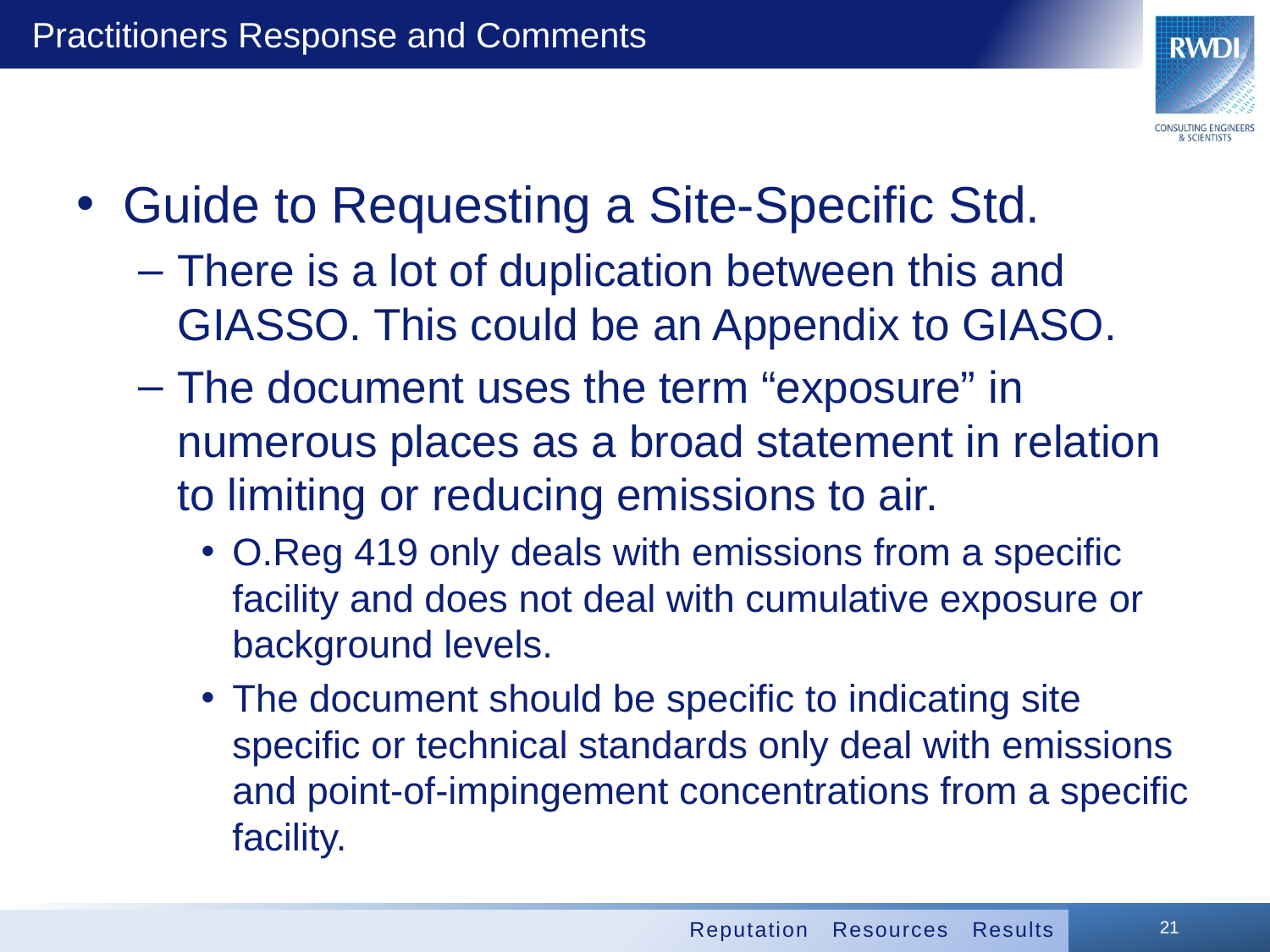

# Practitioners Response and Comments
Guide to Requesting a Site-Specific Std.
There is a lot of duplication between this and GIASSO. This could be an Appendix to GIASO.
The document uses the term “exposure” in numerous places as a broad statement in relation to limiting or reducing emissions to air.
O.Reg 419 only deals with emissions from a specific facility and does not deal with cumulative exposure or background levels.
The document should be specific to indicating site specific or technical standards only deal with emissions and point‐of‐impingement concentrations from a specific facility.
21